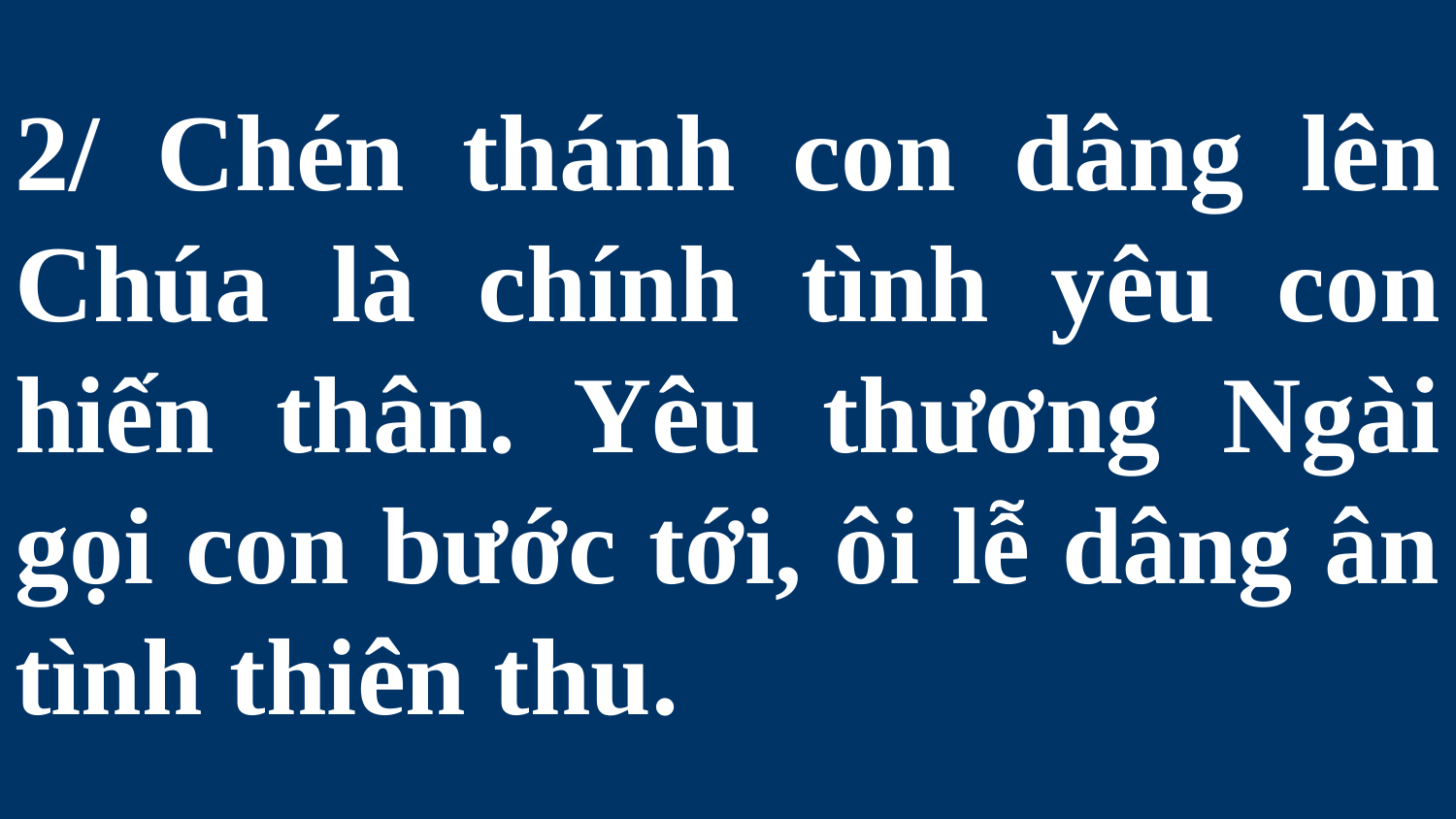

# 2/ Chén thánh con dâng lên Chúa là chính tình yêu con hiến thân. Yêu thương Ngài gọi con bước tới, ôi lễ dâng ân tình thiên thu.